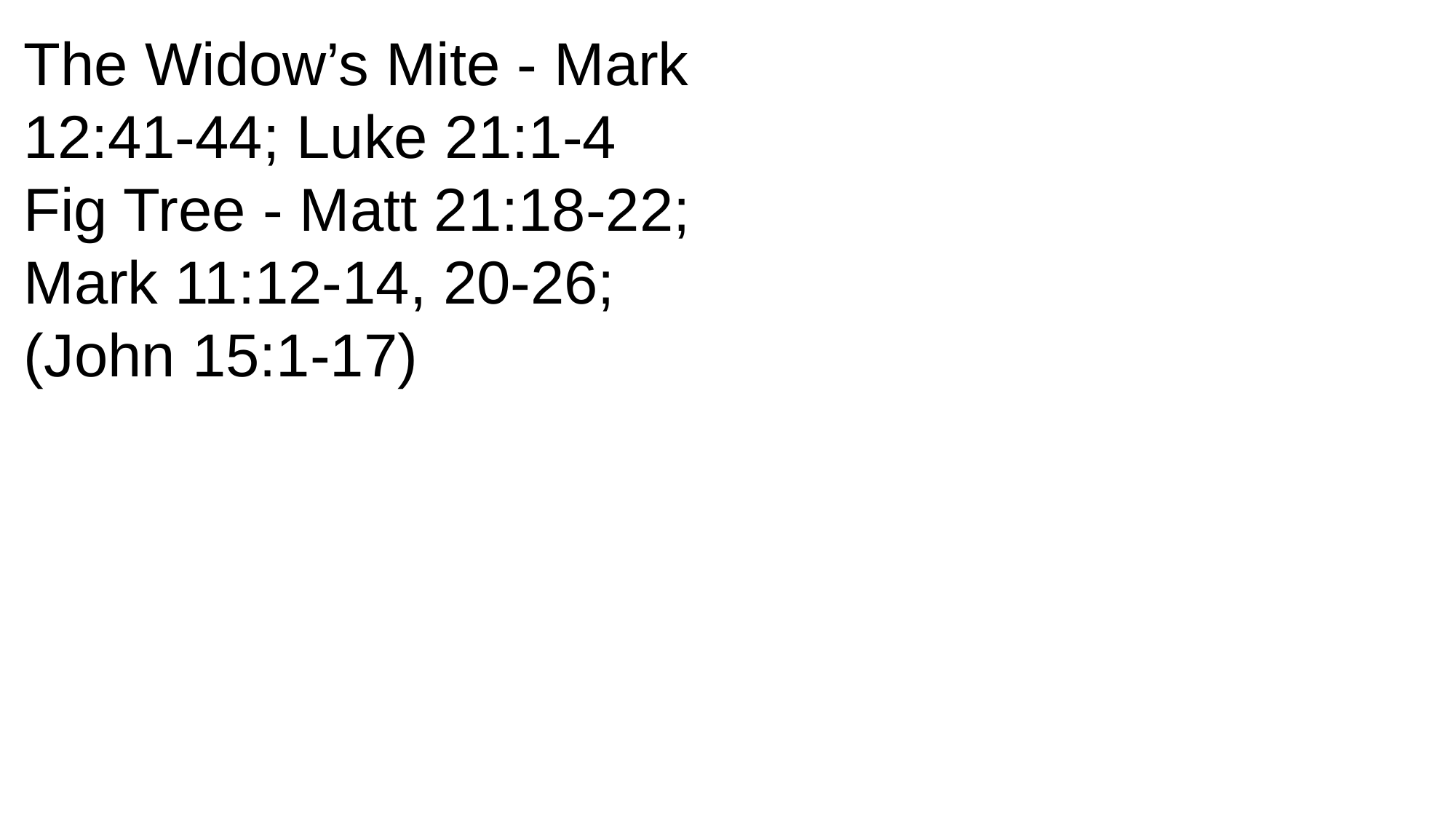

The Widow’s Mite - Mark 12:41-44; Luke 21:1-4 Fig Tree - Matt 21:18-22; Mark 11:12-14, 20-26; (John 15:1-17)